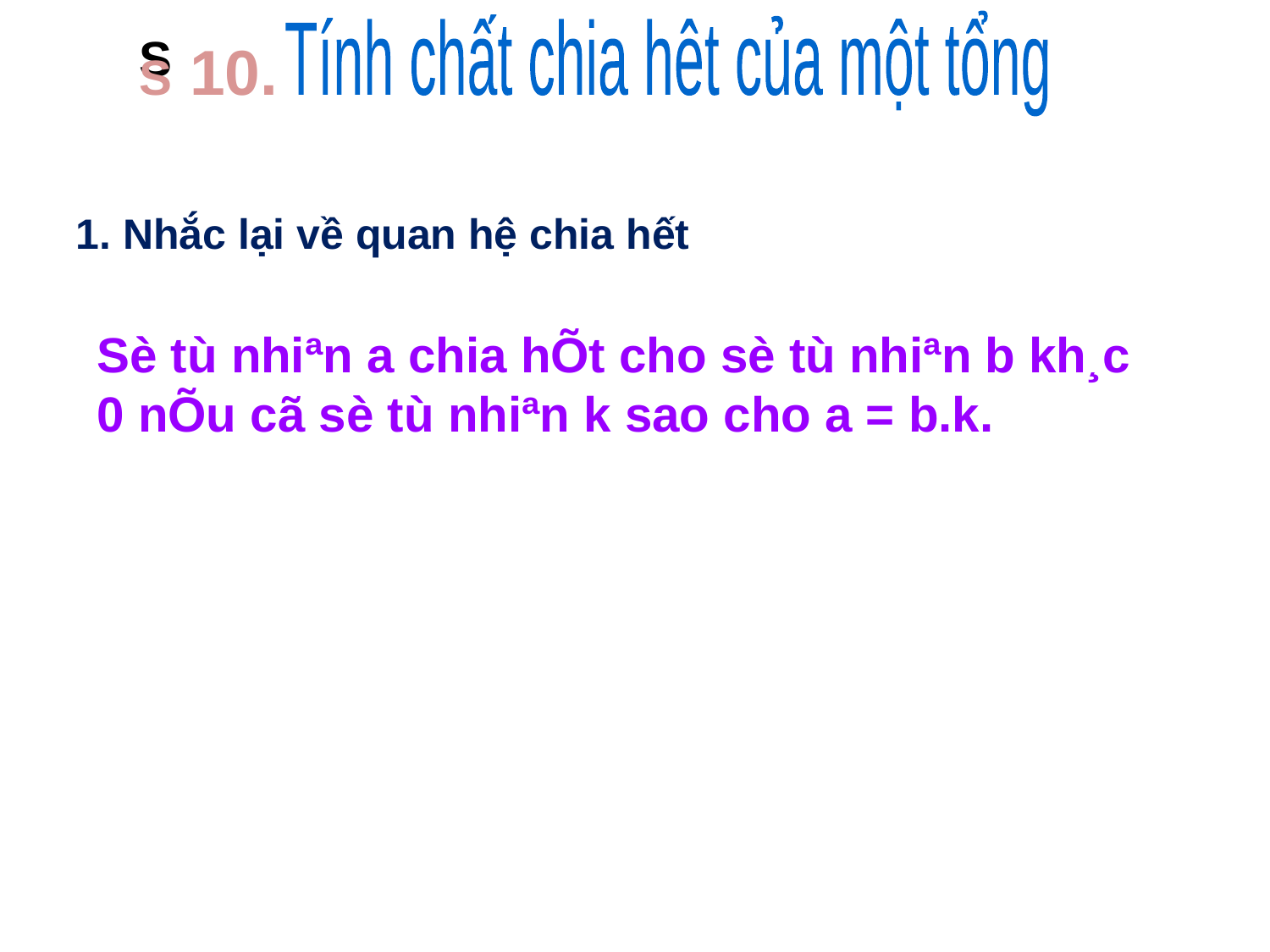

Tính chất chia hêt của một tổng
S
S 10.
1. Nhắc lại về quan hệ chia hết
Sè tù nhiªn a chia hÕt cho sè tù nhiªn b kh¸c 0 nÕu cã sè tù nhiªn k sao cho a = b.k.